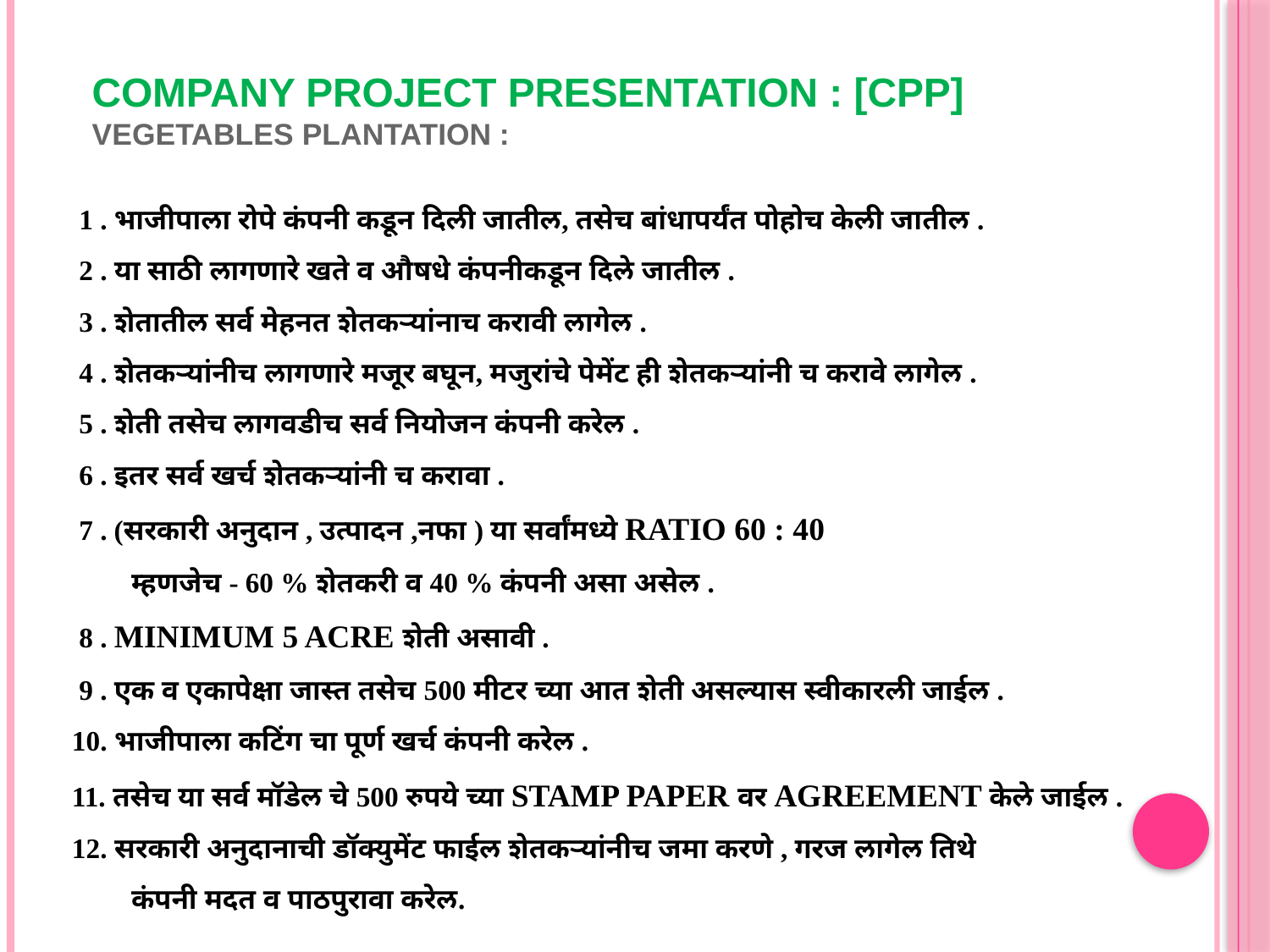

# COMPANY PROJECT PRESENTATION : [CPP] VEGETABLES PLANTATION :
 1 . भाजीपाला रोपे कंपनी कडून दिली जातील, तसेच बांधापर्यंत पोहोच केली जातील .
 2 . या साठी लागणारे खते व औषधे कंपनीकडून दिले जातील .
 3 . शेतातील सर्व मेहनत शेतकऱ्यांनाच करावी लागेल .
 4 . शेतकऱ्यांनीच लागणारे मजूर बघून, मजुरांचे पेमेंट ही शेतकऱ्यांनी च करावे लागेल .
 5 . शेती तसेच लागवडीच सर्व नियोजन कंपनी करेल .
 6 . इतर सर्व खर्च शेतकऱ्यांनी च करावा .
 7 . (सरकारी अनुदान , उत्पादन ,नफा ) या सर्वांमध्ये RATIO 60 : 40
        म्हणजेच - 60 % शेतकरी व 40 % कंपनी असा असेल .
 8 . MINIMUM 5 ACRE शेती असावी .
 9 . एक व एकापेक्षा जास्त तसेच 500 मीटर च्या आत शेती असल्यास स्वीकारली जाईल .
10. भाजीपाला कटिंग चा पूर्ण खर्च कंपनी करेल .
11. तसेच या सर्व मॉडेल चे 500 रुपये च्या STAMP PAPER वर AGREEMENT केले जाईल .
12. सरकारी अनुदानाची डॉक्युमेंट फाईल शेतकऱ्यांनीच जमा करणे , गरज लागेल तिथे
        कंपनी मदत व पाठपुरावा करेल.